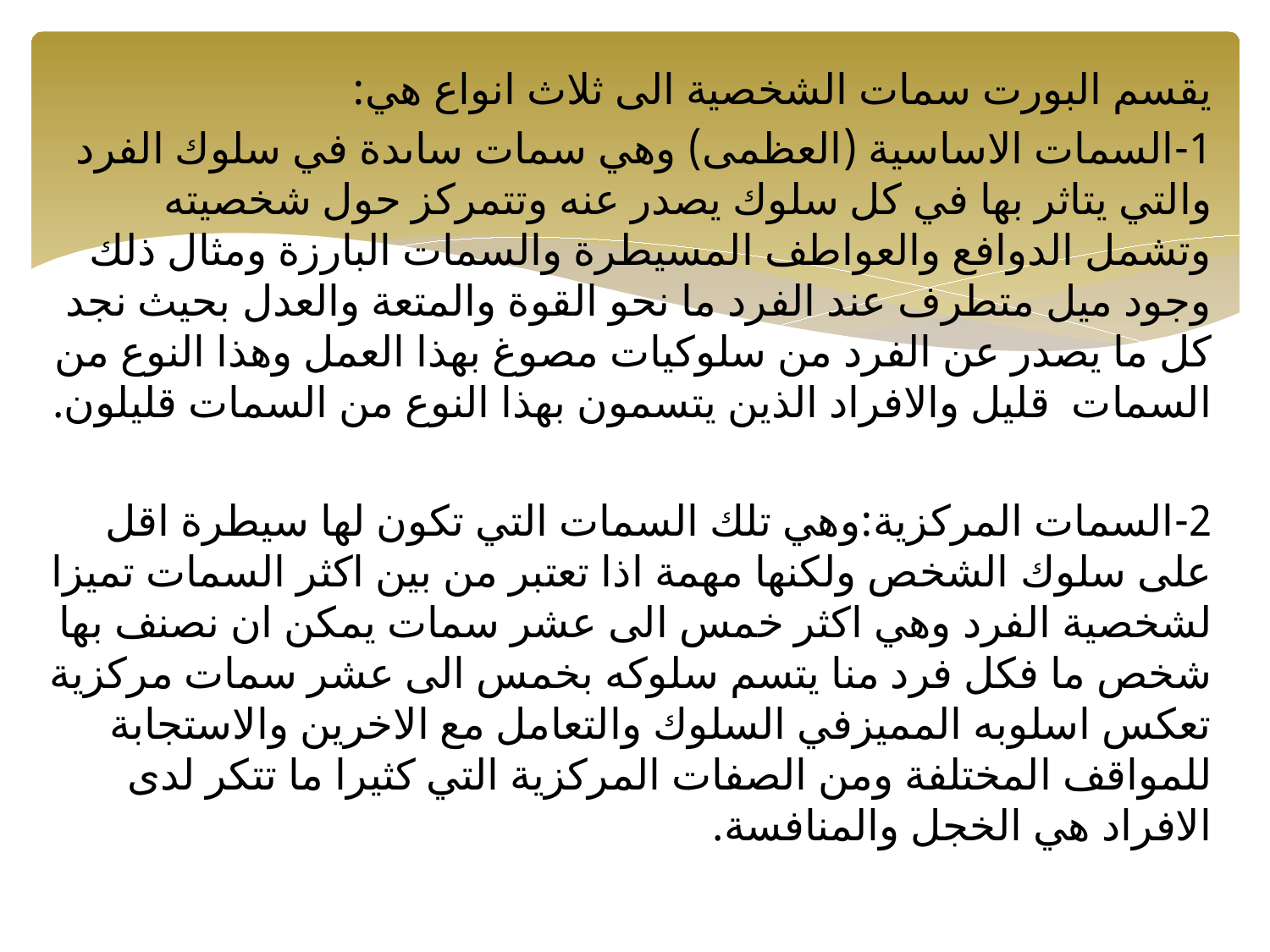

يقسم البورت سمات الشخصية الى ثلاث انواع هي:
1-السمات الاساسية (العظمى) وهي سمات ساىدة في سلوك الفرد والتي يتاثر بها في كل سلوك يصدر عنه وتتمركز حول شخصيته وتشمل الدوافع والعواطف المسيطرة والسمات البارزة ومثال ذلك  وجود ميل متطرف عند الفرد ما نحو القوة والمتعة والعدل بحيث نجد كل ما يصدر عن الفرد من سلوكيات مصوغ بهذا العمل وهذا النوع من السمات  قليل والافراد الذين يتسمون بهذا النوع من السمات قليلون.

2-السمات المركزية:وهي تلك السمات التي تكون لها سيطرة اقل على سلوك الشخص ولكنها مهمة اذا تعتبر من بين اكثر السمات تميزا لشخصية الفرد وهي اكثر خمس الى عشر سمات يمكن ان نصنف بها شخص ما فكل فرد منا يتسم سلوكه بخمس الى عشر سمات مركزية تعكس اسلوبه المميزفي السلوك والتعامل مع الاخرين والاستجابة للمواقف المختلفة ومن الصفات المركزية التي كثيرا ما تتكر لدى الافراد هي الخجل والمنافسة.